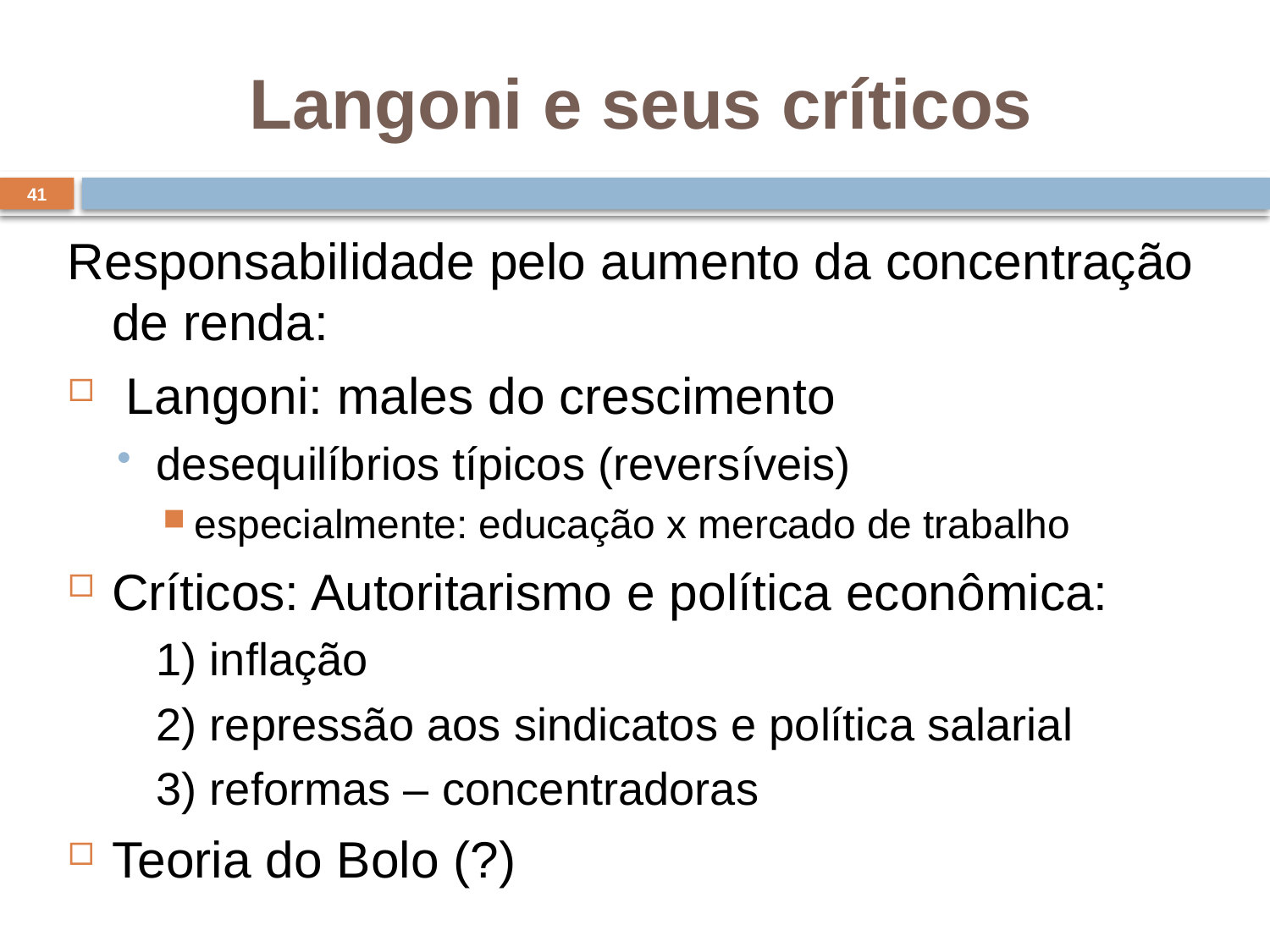

# Langoni e seus críticos
41
Responsabilidade pelo aumento da concentração de renda:
 Langoni: males do crescimento
desequilíbrios típicos (reversíveis)
especialmente: educação x mercado de trabalho
Críticos: Autoritarismo e política econômica:
	1) inflação
	2) repressão aos sindicatos e política salarial
	3) reformas – concentradoras
Teoria do Bolo (?)